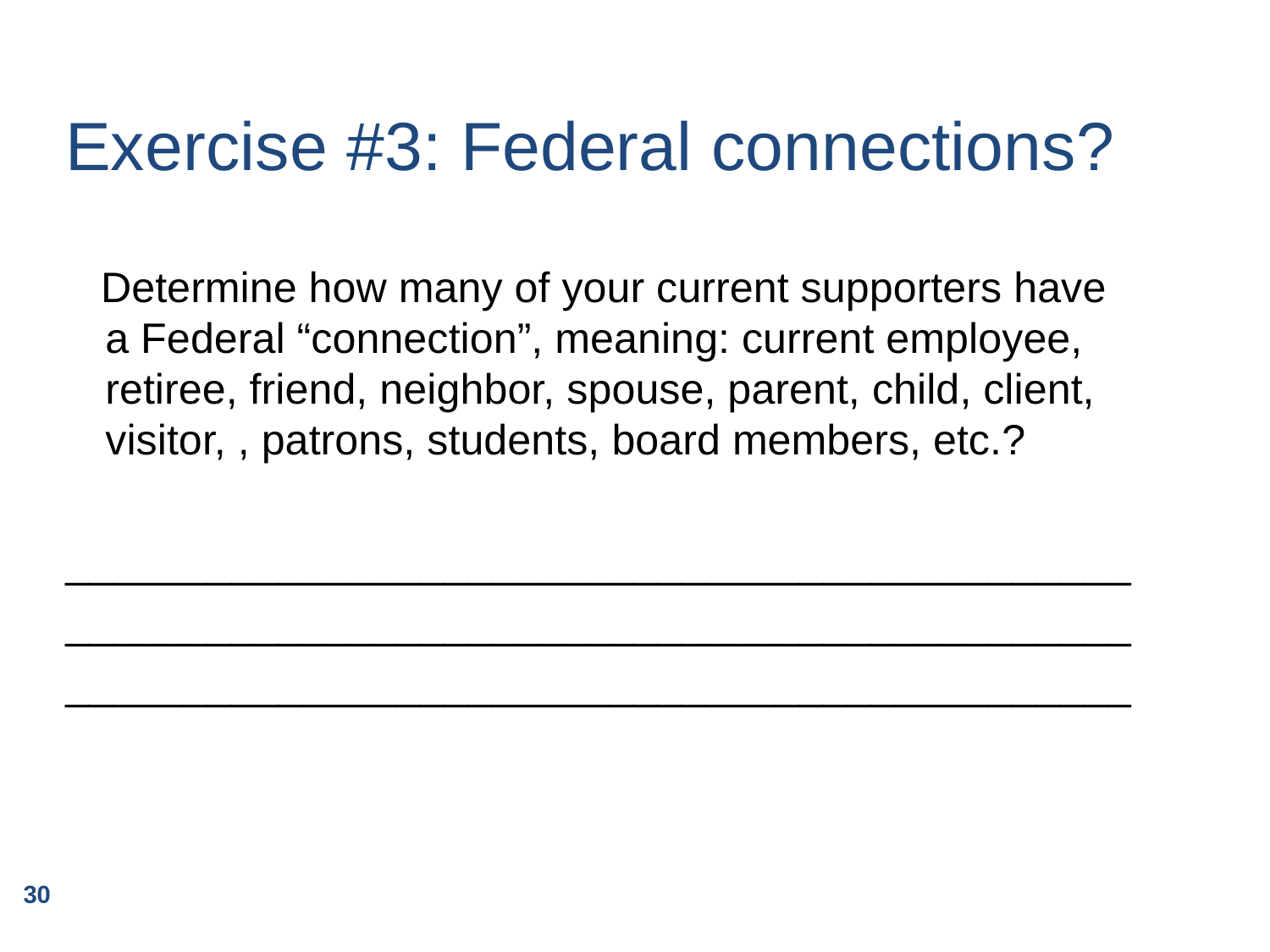

Exercise #3: Federal connections?
   Determine how many of your current supporters have a Federal “connection”, meaning: current employee, retiree, friend, neighbor, spouse, parent, child, client, visitor, , patrons, students, board members, etc.?

_____________________________________________
_____________________________________________
_____________________________________________

30